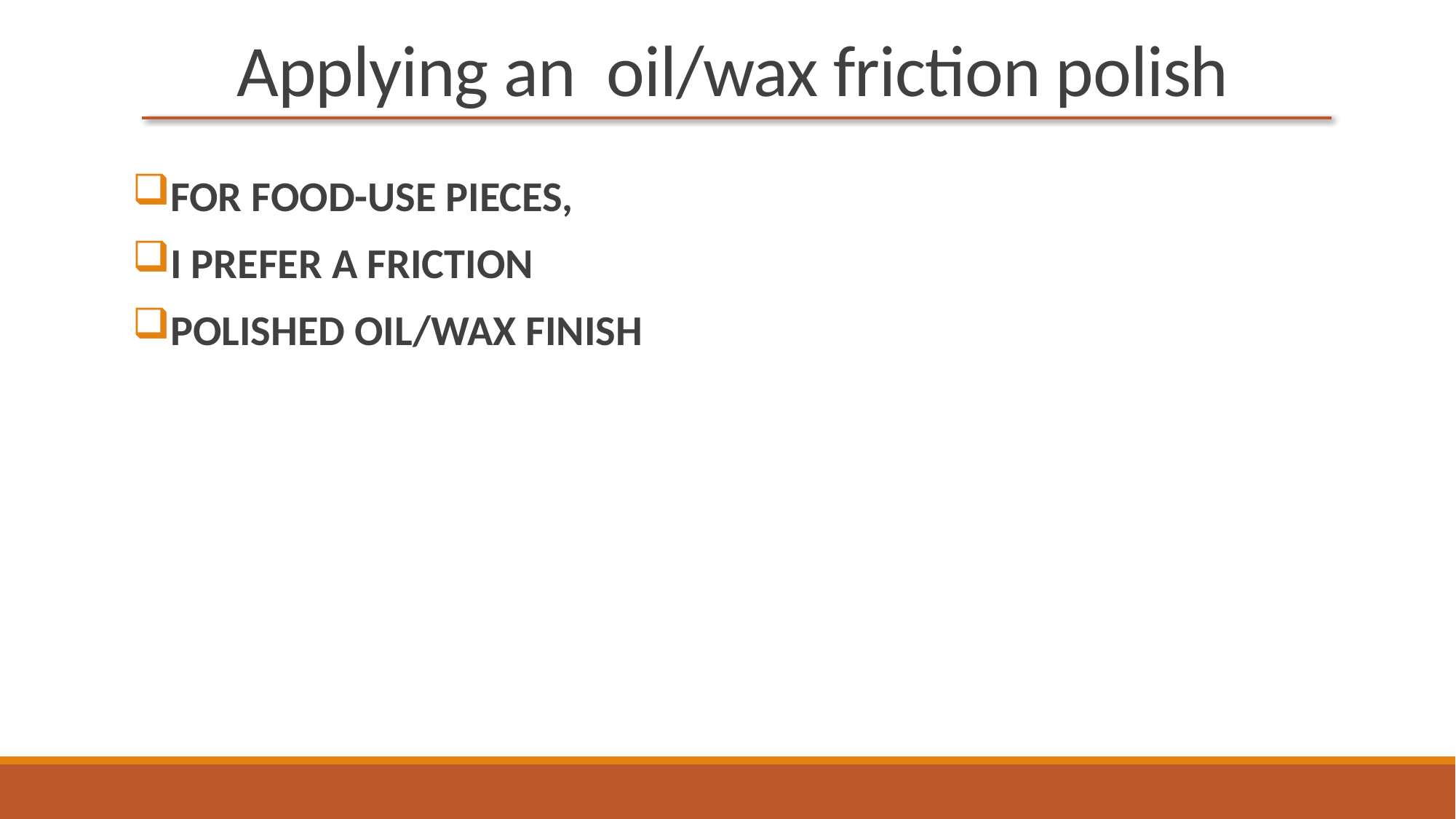

# Applying an  oil/wax friction polish

FOR FOOD-USE PIECES,
I PREFER A FRICTION
POLISHED OIL/WAX FINISH